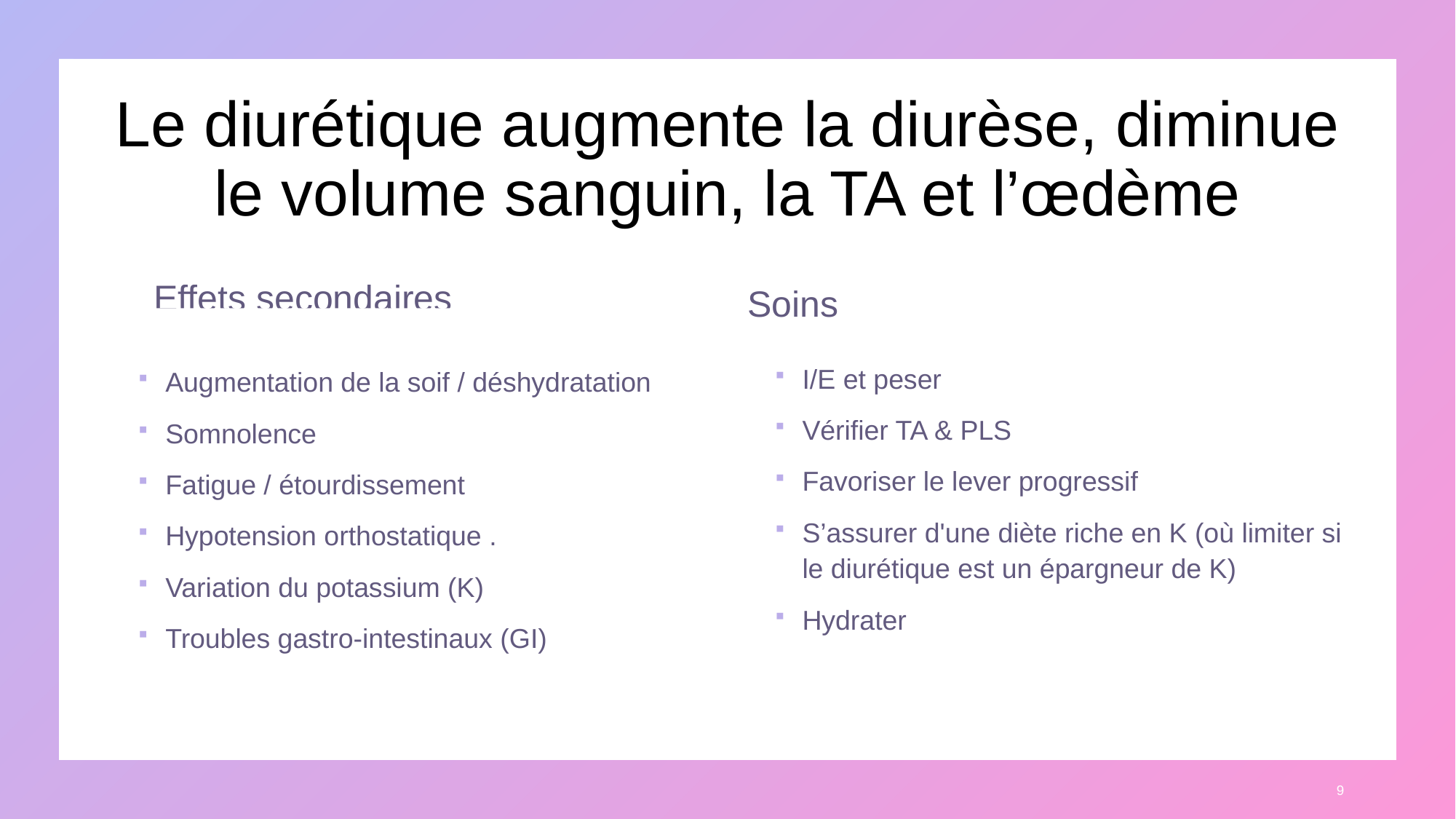

# Le diurétique augmente la diurèse, diminue le volume sanguin, la TA et l’œdème
Effets secondaires
Soins

Augmentation de la soif / déshydratation
Somnolence
Fatigue / étourdissement
Hypotension orthostatique .
Variation du potassium (K)
Troubles gastro-intestinaux (GI)

I/E et peser
Vérifier TA & PLS
Favoriser le lever progressif
S’assurer d'une diète riche en K (où limiter si le diurétique est un épargneur de K)
Hydrater

9